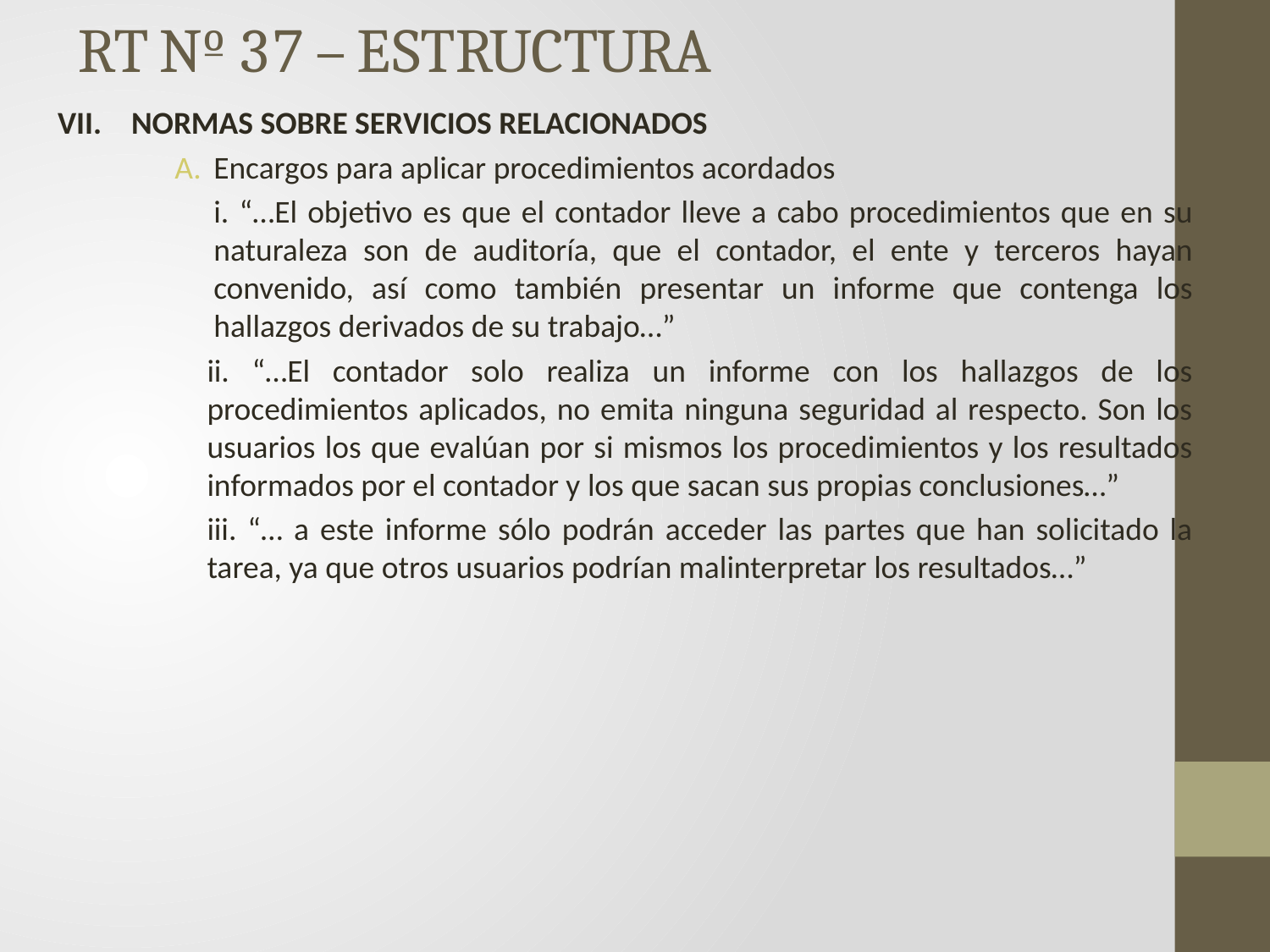

# RT Nº 37 – ESTRUCTURA
VII. 	NORMAS SOBRE SERVICIOS RELACIONADOS
Encargos para aplicar procedimientos acordados
	i. “…El objetivo es que el contador lleve a cabo procedimientos que en su naturaleza son de auditoría, que el contador, el ente y terceros hayan convenido, así como también presentar un informe que contenga los hallazgos derivados de su trabajo…”
	ii. “…El contador solo realiza un informe con los hallazgos de los procedimientos aplicados, no emita ninguna seguridad al respecto. Son los usuarios los que evalúan por si mismos los procedimientos y los resultados informados por el contador y los que sacan sus propias conclusiones…”
	iii. “… a este informe sólo podrán acceder las partes que han solicitado la tarea, ya que otros usuarios podrían malinterpretar los resultados…”